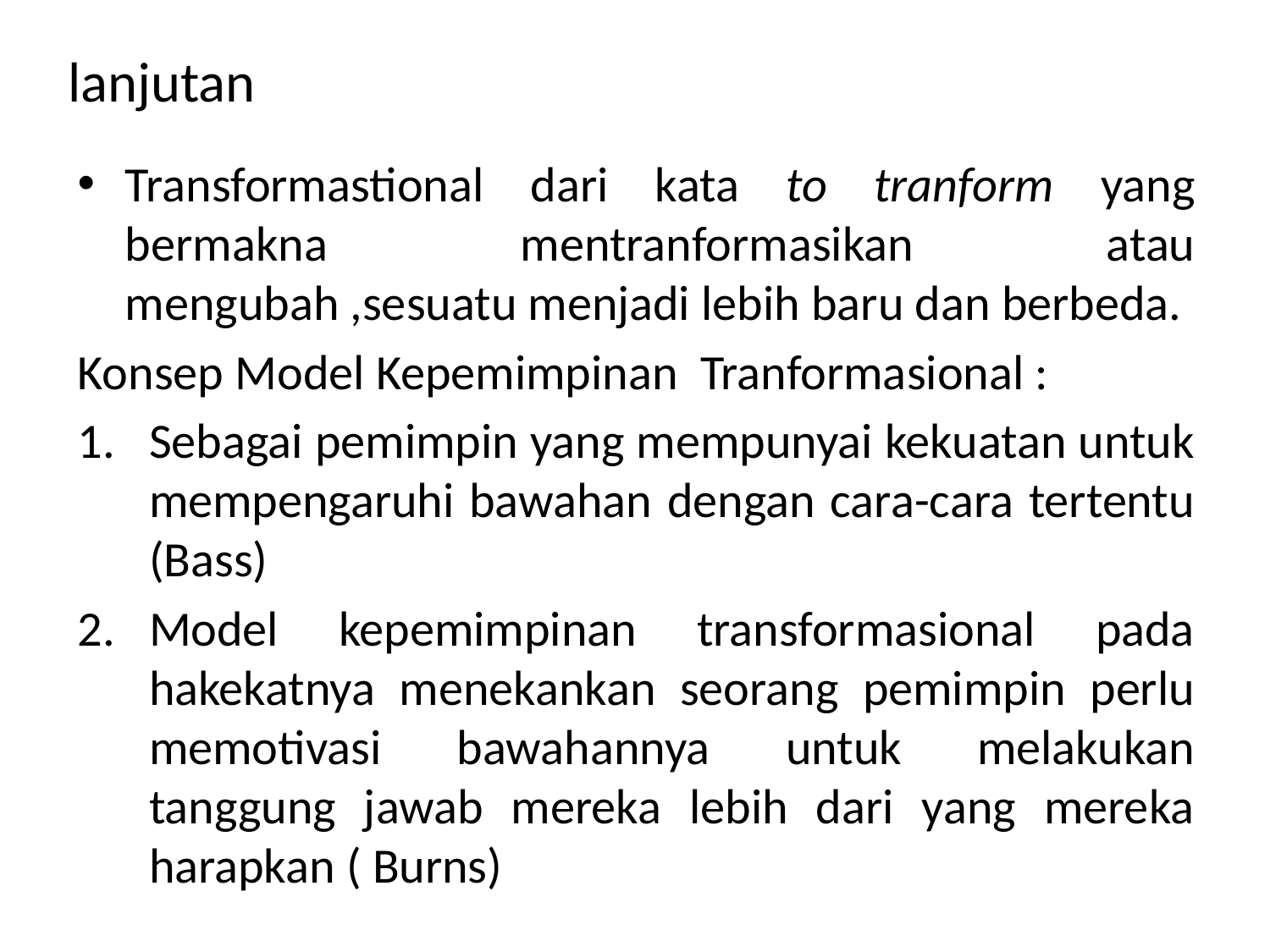

# lanjutan
Transformastional dari kata to tranform yang bermakna mentranformasikan atau mengubah ,sesuatu menjadi lebih baru dan berbeda.
Konsep Model Kepemimpinan  Tranformasional :
Sebagai pemimpin yang mempunyai kekuatan untuk mempengaruhi bawahan dengan cara-cara tertentu (Bass)
Model kepemimpinan transformasional pada hakekatnya menekankan seorang pemimpin perlu memotivasi bawahannya untuk melakukan tanggung jawab mereka lebih dari yang mereka harapkan ( Burns)